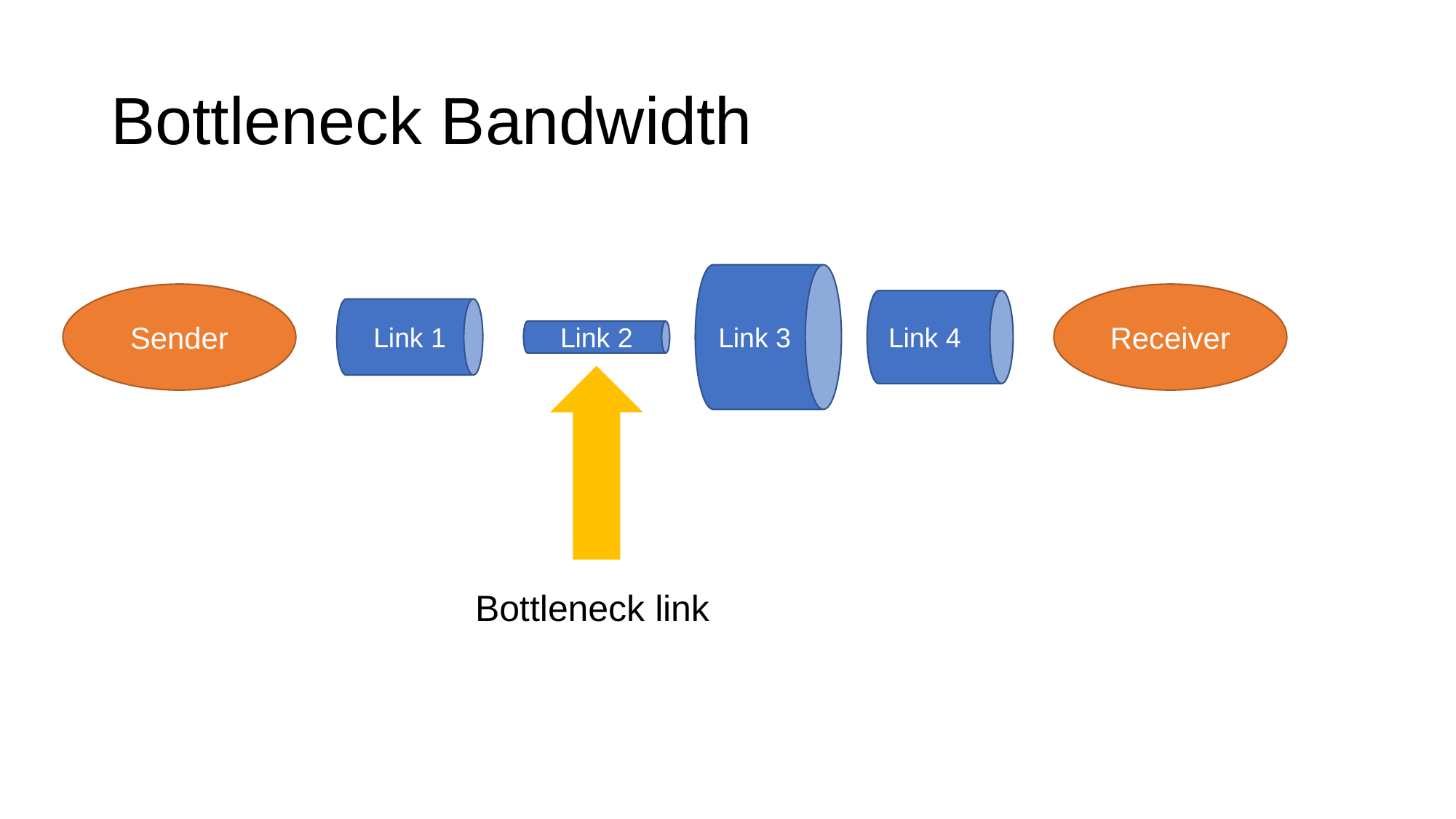

# Bottleneck Bandwidth

Sender
Receiver
Link 1
Link 2
Link 3
Link 4

Bottleneck link